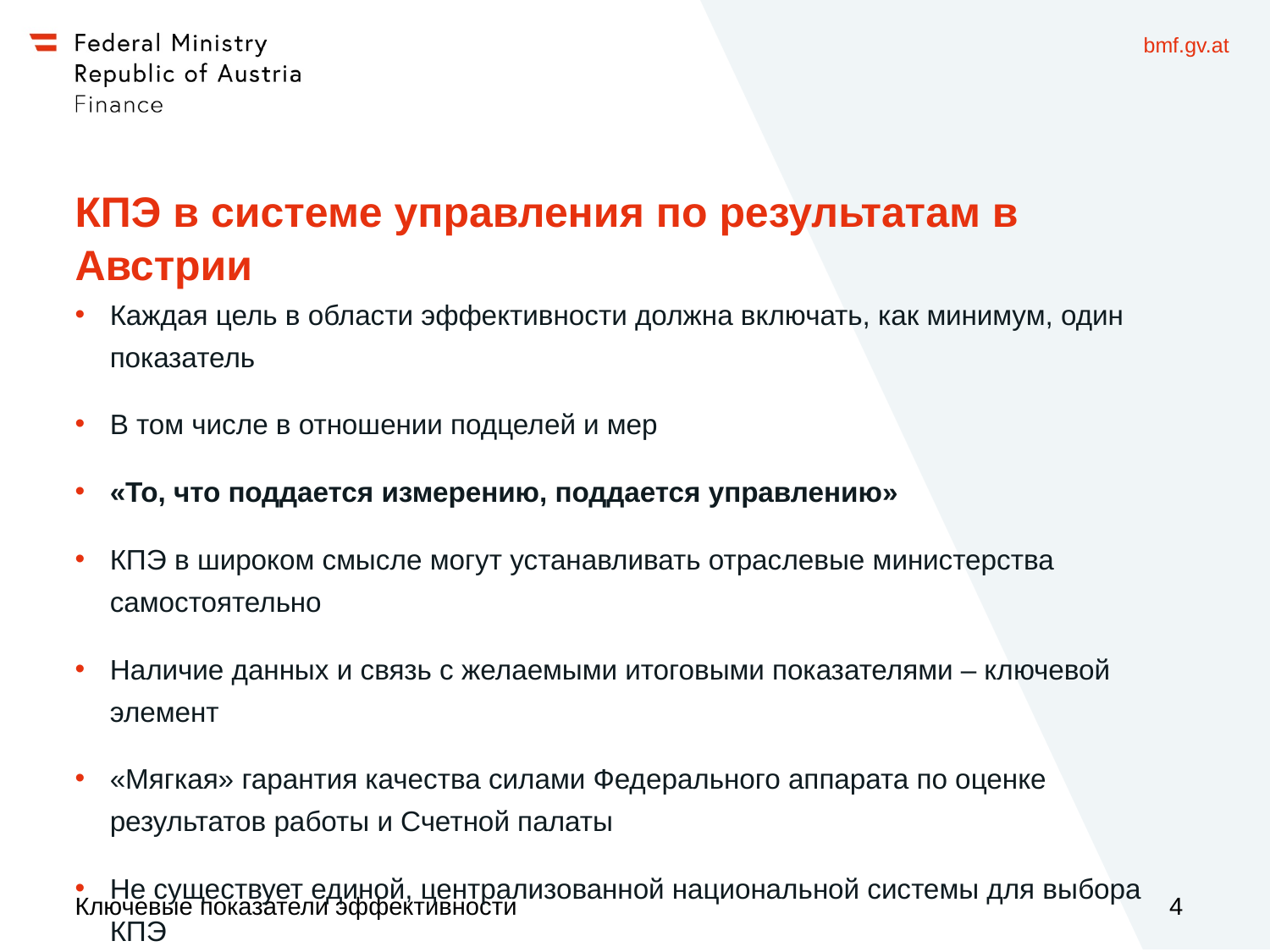

# КПЭ в системе управления по результатам в Австрии
Каждая цель в области эффективности должна включать, как минимум, один показатель
В том числе в отношении подцелей и мер
«То, что поддается измерению, поддается управлению»
КПЭ в широком смысле могут устанавливать отраслевые министерства самостоятельно
Наличие данных и связь с желаемыми итоговыми показателями – ключевой элемент
«Мягкая» гарантия качества силами Федерального аппарата по оценке результатов работы и Счетной палаты
Не существует единой, централизованной национальной системы для выбора КПЭ

Ключевые показатели эффективности
4